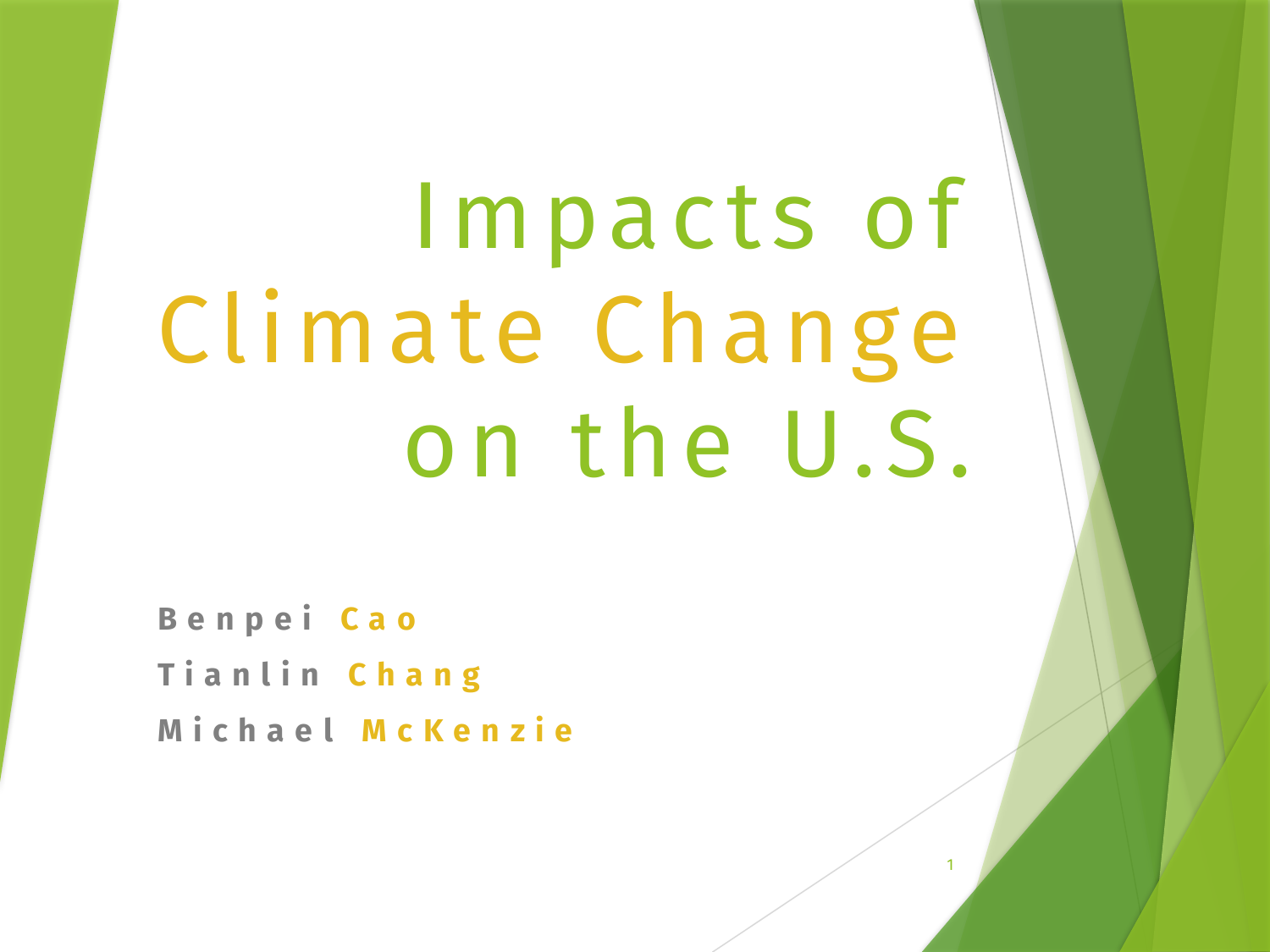

# Impacts of Climate Change on the U.S.
Benpei Cao
Tianlin Chang
Michael McKenzie
1